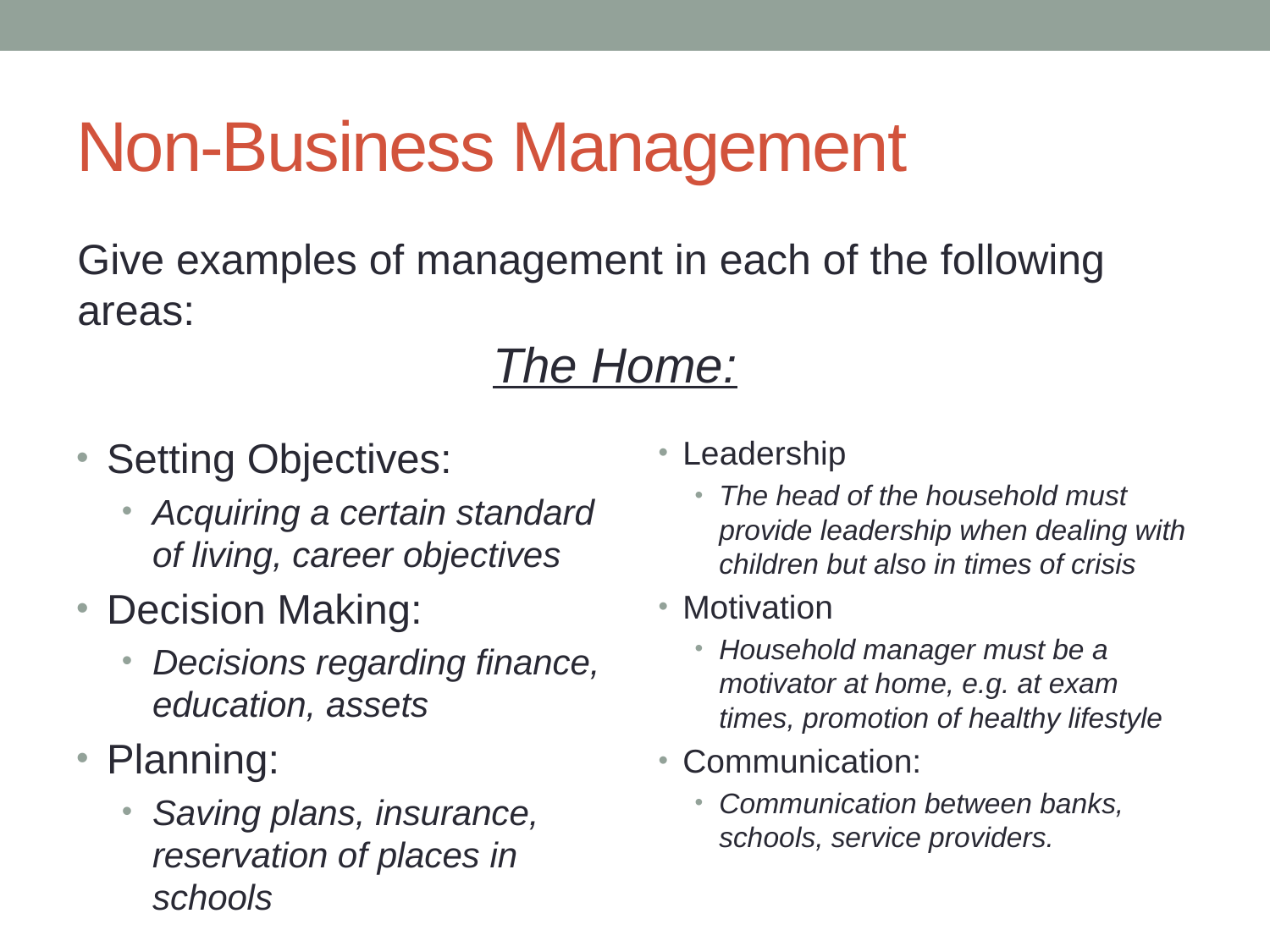

# Non-Business Management
Give examples of management in each of the following areas:
The Home:
Setting Objectives:
Acquiring a certain standard of living, career objectives
Decision Making:
Decisions regarding finance, education, assets
Planning:
Saving plans, insurance, reservation of places in schools

Leadership
The head of the household must provide leadership when dealing with children but also in times of crisis
Motivation
Household manager must be a motivator at home, e.g. at exam times, promotion of healthy lifestyle
Communication:
Communication between banks, schools, service providers.